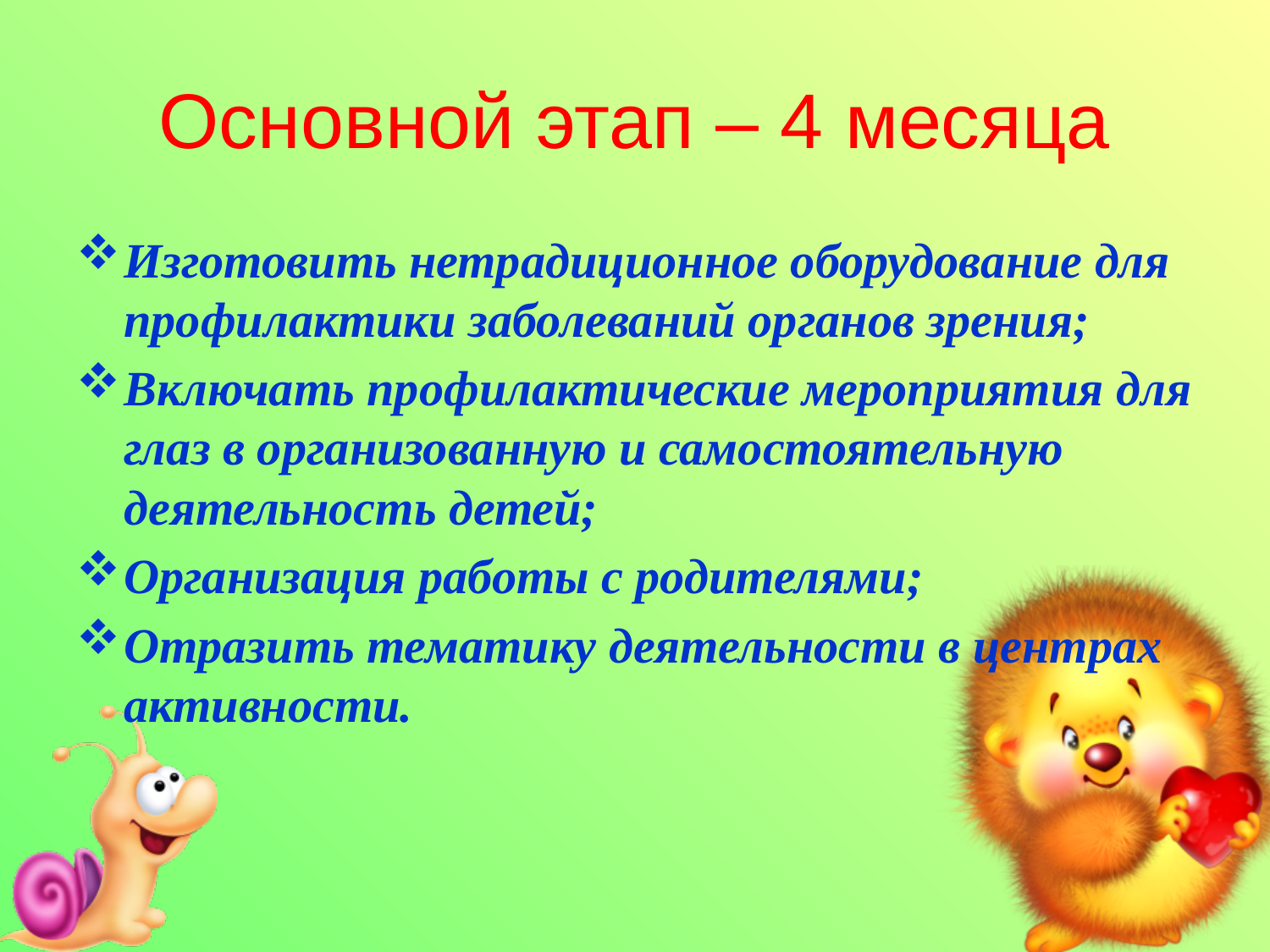

# Основной этап – 4 месяца
Изготовить нетрадиционное оборудование для профилактики заболеваний органов зрения;
Включать профилактические мероприятия для глаз в организованную и самостоятельную деятельность детей;
Организация работы с родителями;
Отразить тематику деятельности в центрах активности.